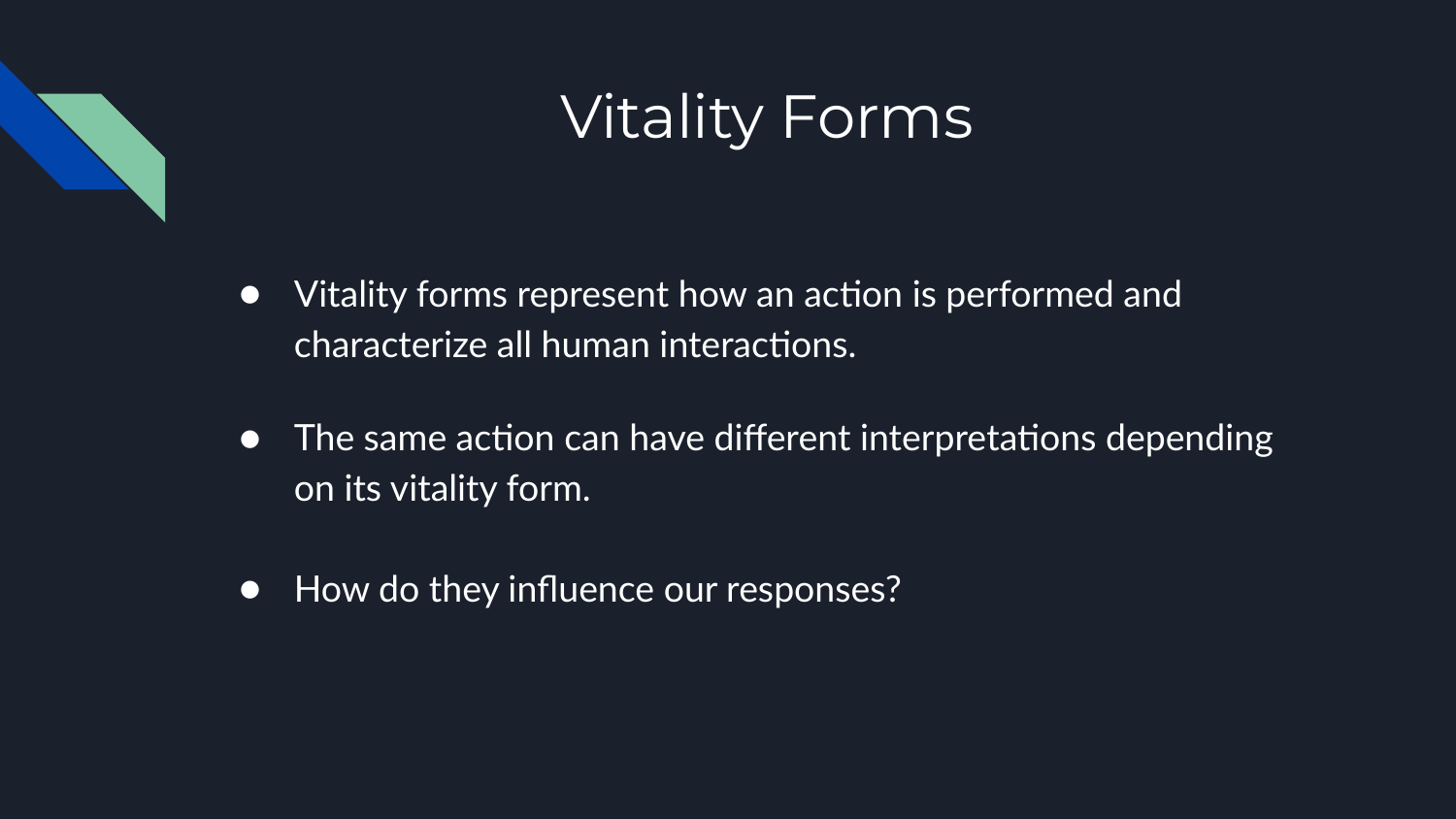

# Vitality Forms
Vitality forms represent how an action is performed and characterize all human interactions.
The same action can have different interpretations depending on its vitality form.
How do they influence our responses?